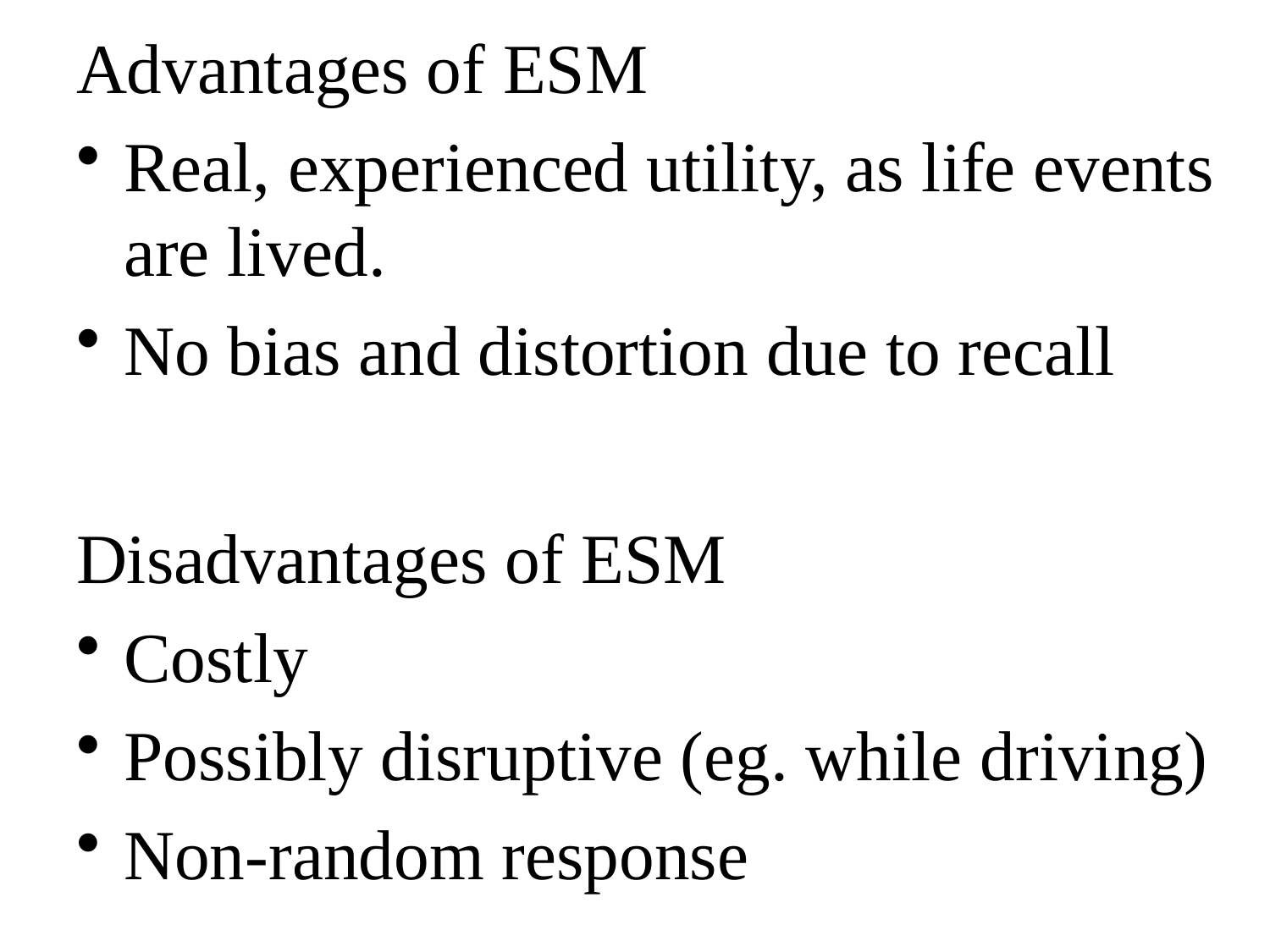

Advantages of ESM
Real, experienced utility, as life events are lived.
No bias and distortion due to recall

Disadvantages of ESM
Costly
Possibly disruptive (eg. while driving)
Non-random response
56